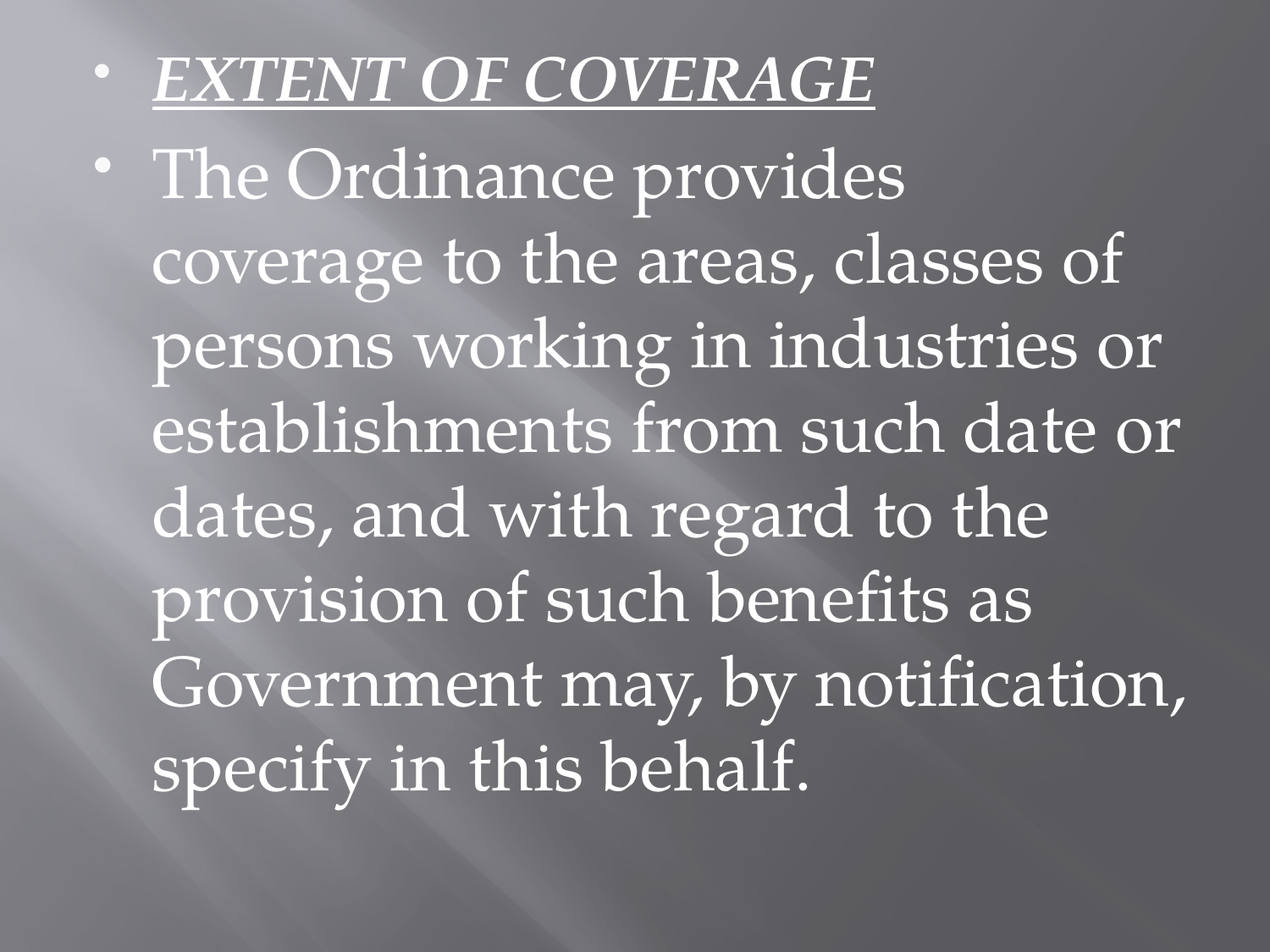

EXTENT OF COVERAGE
The Ordinance provides coverage to the areas, classes of persons working in industries or establishments from such date or dates, and with regard to the provision of such benefits as Government may, by notification, specify in this behalf.